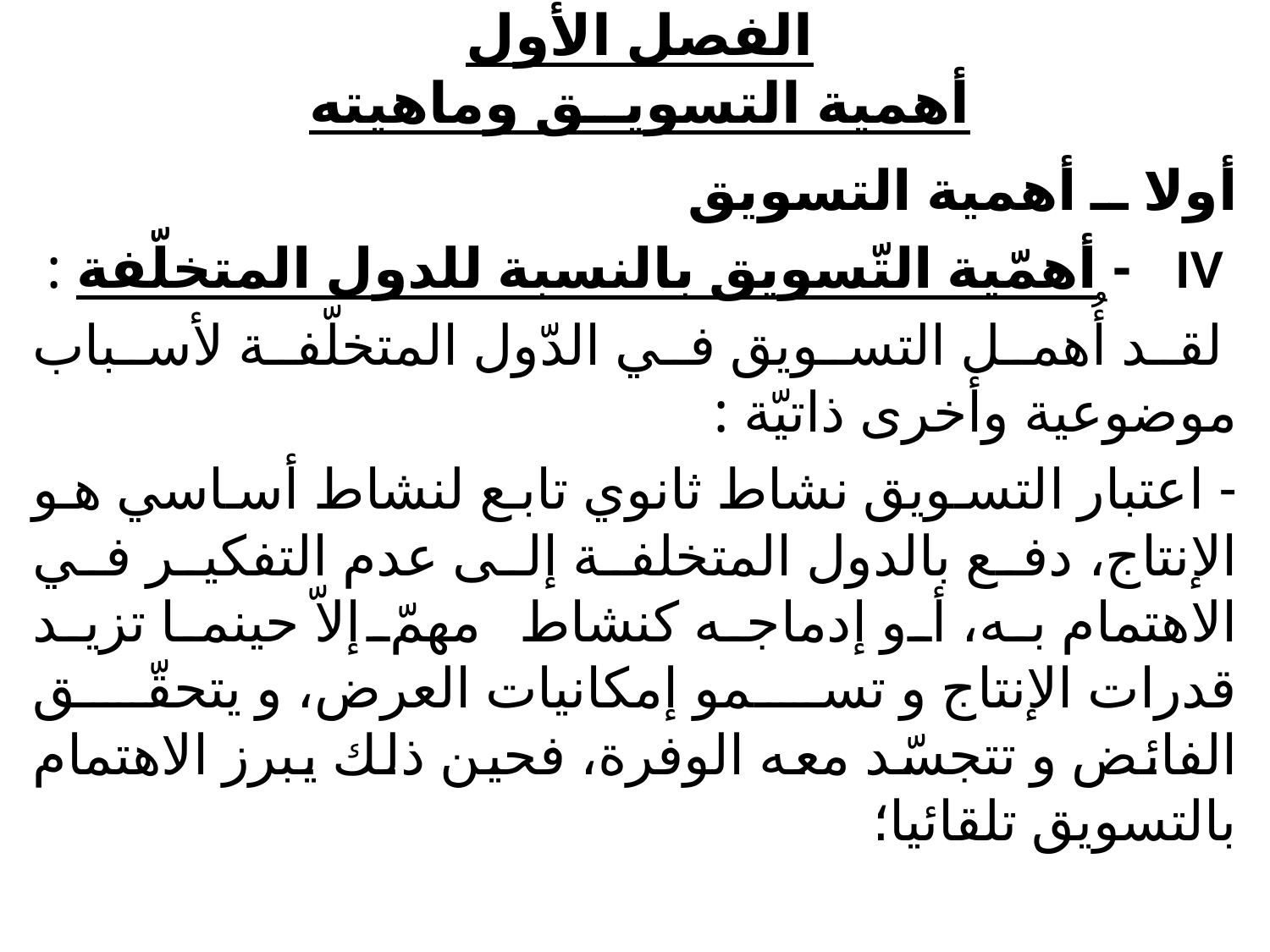

# الفصل الأول أهمية التسويــق وماهيته
أولا ــ أهمية التسويق
 IV   - أهمّية التّسويق بالنسبة للدول المتخلّفة :
 لقد أُهمل التسويق في الدّول المتخلّفة لأسباب موضوعية وأخرى ذاتيّة :
- اعتبار التسويق نشاط ثانوي تابع لنشاط أساسي هو الإنتاج، دفع بالدول المتخلفة إلى عدم التفكير في الاهتمام به، أو إدماجه كنشاط مهمّ  إلاّ حينما تزيد قدرات الإنتاج و تسمو إمكانيات العرض، و يتحقّق الفائض و تتجسّد معه الوفرة، فحين ذلك يبرز الاهتمام بالتسويق تلقائيا؛